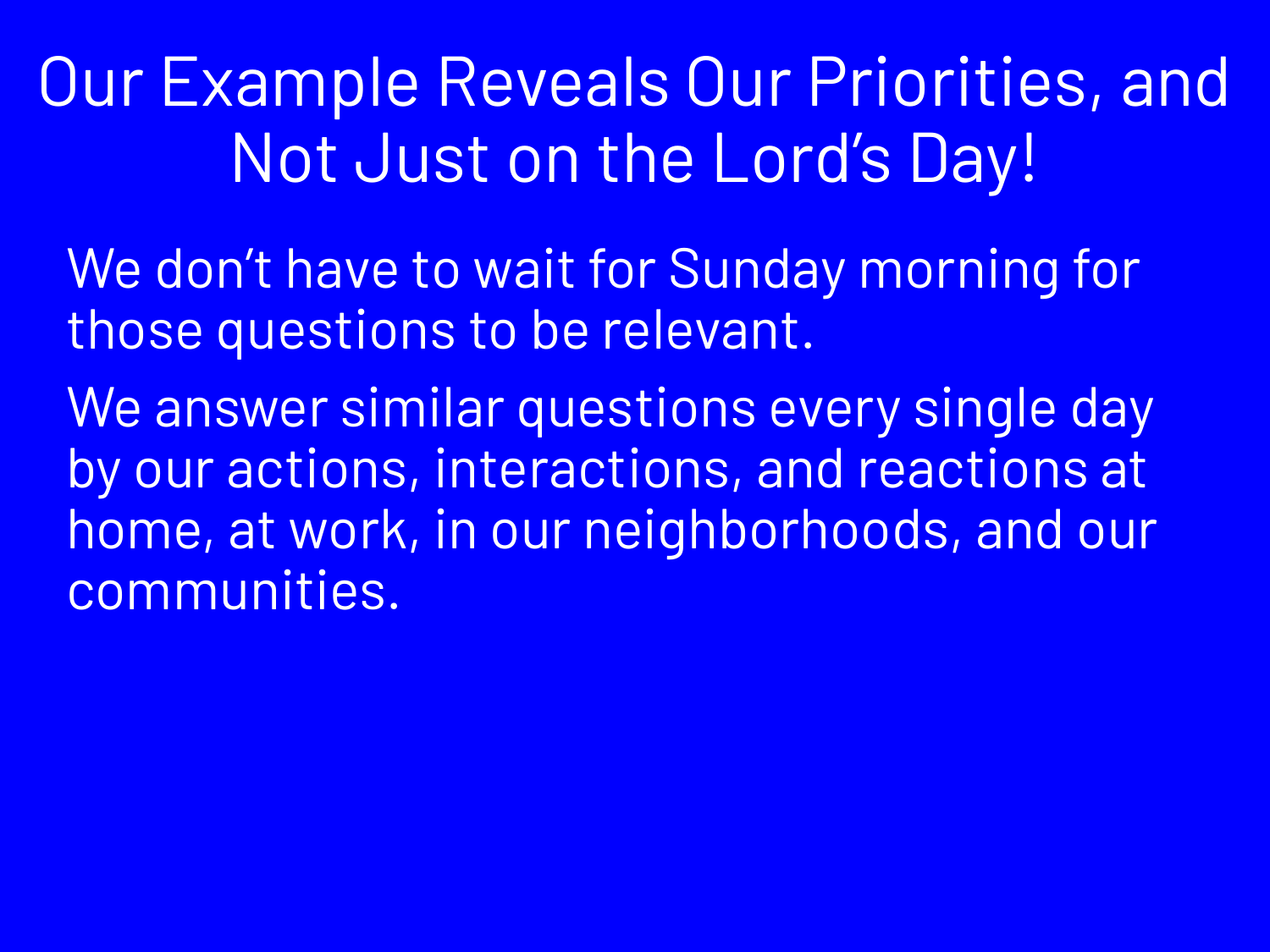

# Our Example Reveals Our Priorities, and Not Just on the Lord’s Day!
We don’t have to wait for Sunday morning for those questions to be relevant.
We answer similar questions every single day by our actions, interactions, and reactions at home, at work, in our neighborhoods, and our communities.